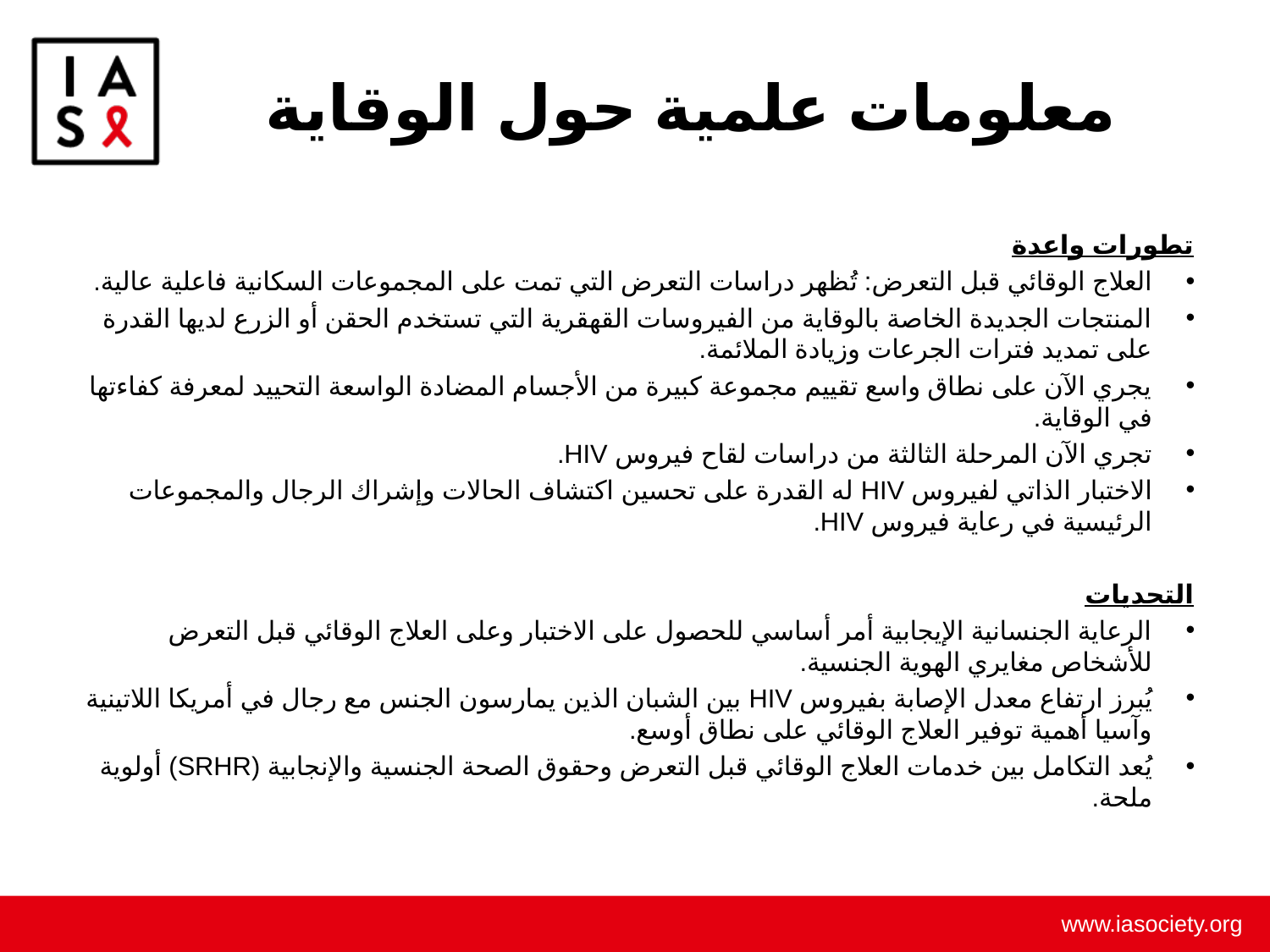

# معلومات علمية حول الوقاية

تطورات واعدة
العلاج الوقائي قبل التعرض: تُظهر دراسات التعرض التي تمت على المجموعات السكانية فاعلية عالية.
المنتجات الجديدة الخاصة بالوقاية من الفيروسات القهقرية التي تستخدم الحقن أو الزرع لديها القدرة على تمديد فترات الجرعات وزيادة الملائمة.
يجري الآن على نطاق واسع تقييم مجموعة كبيرة من الأجسام المضادة الواسعة التحييد لمعرفة كفاءتها في الوقاية.
تجري الآن المرحلة الثالثة من دراسات لقاح فيروس HIV.
الاختبار الذاتي لفيروس HIV له القدرة على تحسين اكتشاف الحالات وإشراك الرجال والمجموعات الرئيسية في رعاية فيروس HIV.

التحديات
الرعاية الجنسانية الإيجابية أمر أساسي للحصول على الاختبار وعلى العلاج الوقائي قبل التعرض للأشخاص مغايري الهوية الجنسية.
يُبرز ارتفاع معدل الإصابة بفيروس HIV بين الشبان الذين يمارسون الجنس مع رجال في أمريكا اللاتينية وآسيا أهمية توفير العلاج الوقائي على نطاق أوسع.
يُعد التكامل بين خدمات العلاج الوقائي قبل التعرض وحقوق الصحة الجنسية والإنجابية (SRHR) أولوية ملحة.